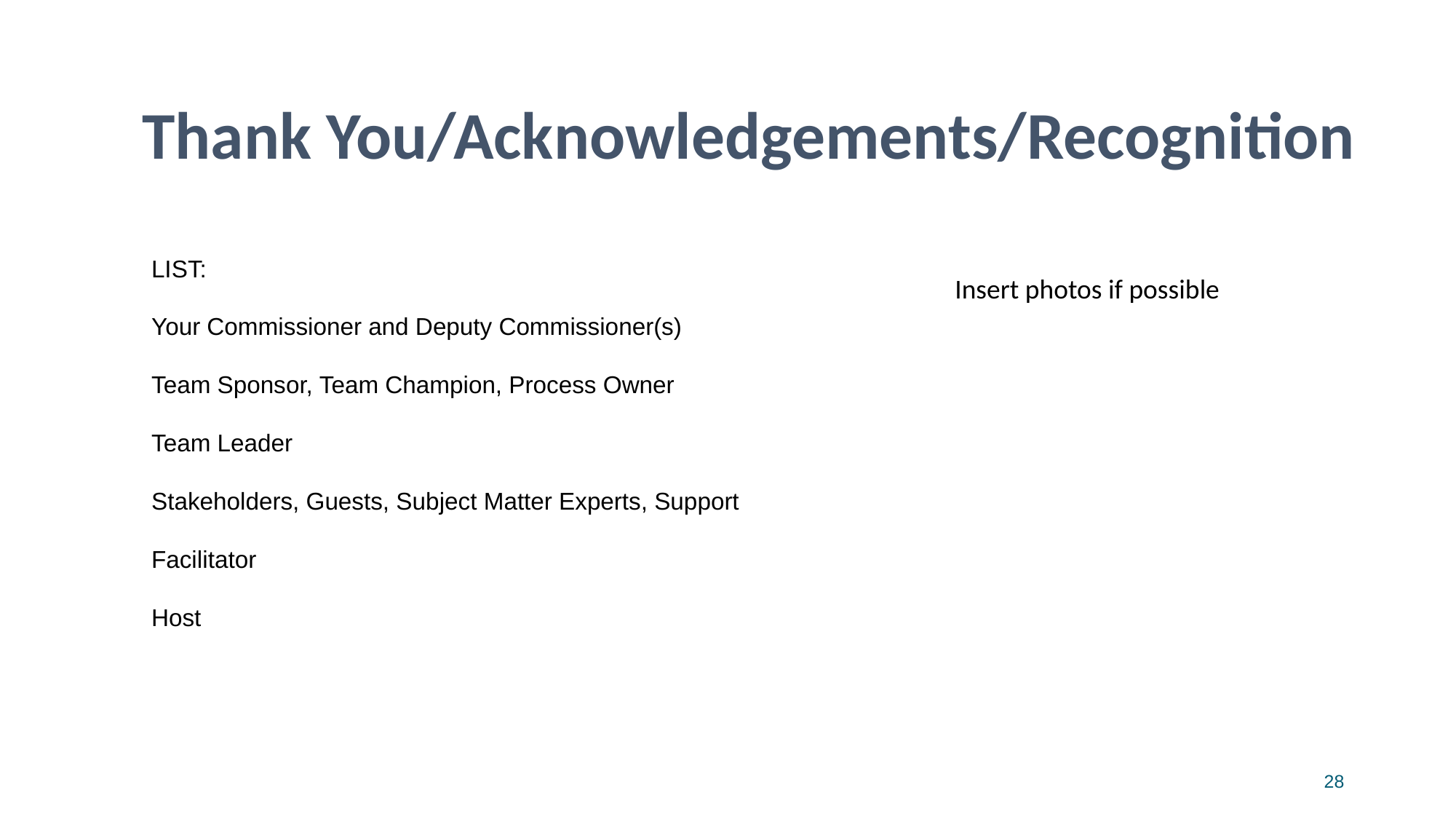

Thank You/Acknowledgements/Recognition

LIST:

Your Commissioner and Deputy Commissioner(s)

Team Sponsor, Team Champion, Process Owner

Team Leader

Stakeholders, Guests, Subject Matter Experts, Support

Facilitator

Host

Insert photos if possible
28